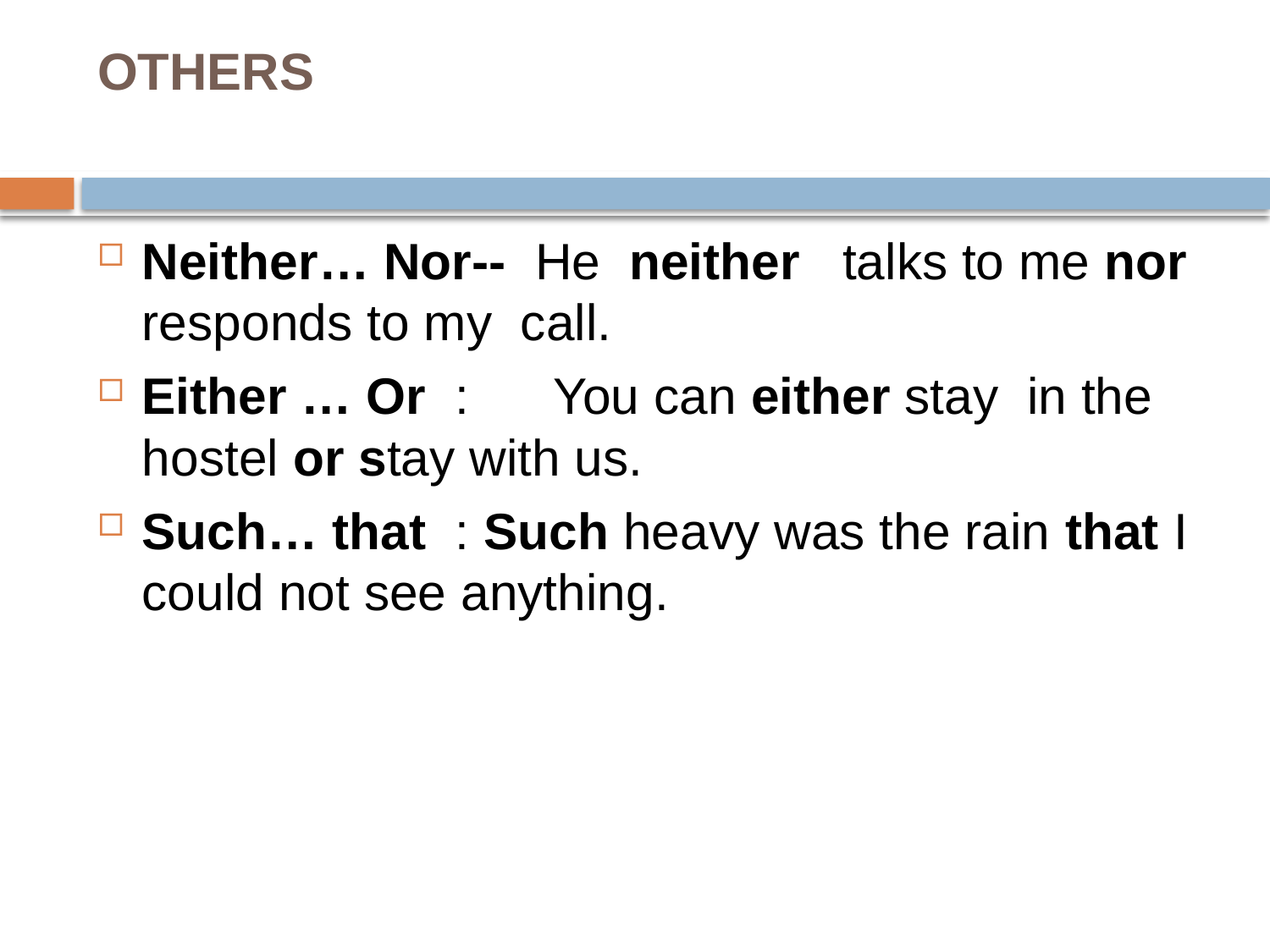

# OTHERS
Neither… Nor--  He  neither   talks to me nor responds to my  call.
Either … Or  :      You can either stay  in the hostel or stay with us.
Such… that  : Such heavy was the rain that I could not see anything.